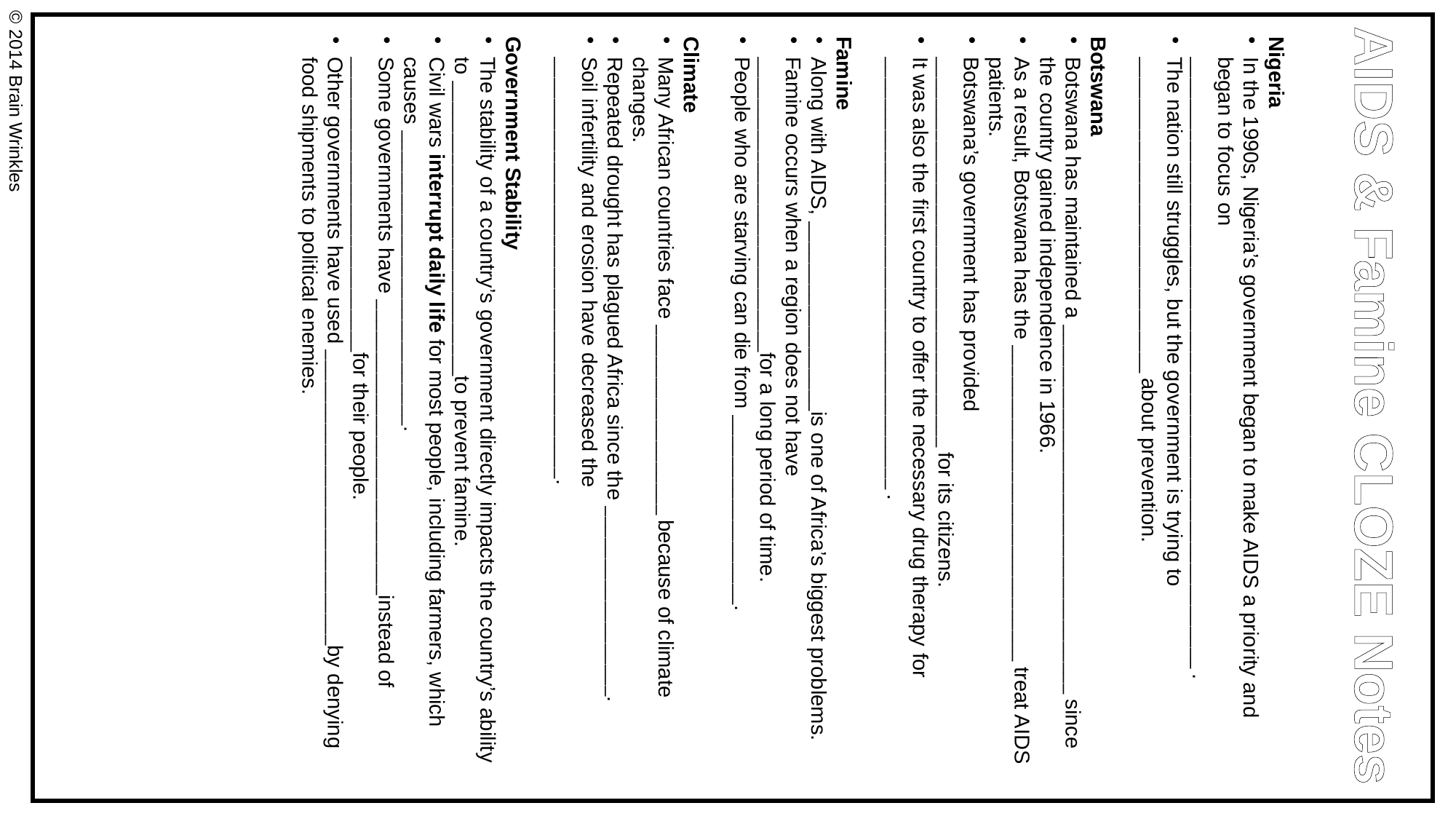

Nigeria
In the 1990s, Nigeria’s government began to make AIDS a priority and began to focus on __________________________________________________________ .
The nation still struggles, but the government is trying to ______________________________ about prevention.

Botswana
Botswana has maintained a ___________________________________ since the country gained independence in 1966.
As a result, Botswana has the ______________________________ treat AIDS patients.
Botswana’s government has provided _____________________________________ for its citizens.
It was also the first country to offer the necessary drug therapy for _________________________________________ .

Famine
Along with AIDS, __________________is one of Africa’s biggest problems.
Famine occurs when a region does not have ____________________________for a long period of time.
People who are starving can die from __________________.

Climate
Many African countries face __________________ because of climate changes.
Repeated drought has plagued Africa since the __________________.
Soil infertility and erosion have decreased the ________________________________________.

Government Stability
The stability of a country’s government directly impacts the country’s ability to ____________________________to prevent famine.
Civil wars interrupt daily life for most people, including farmers, which causes ____________________________.
Some governments have ____________________________instead of ____________________________for their people.
Other governments have used ____________________________by denying food shipments to political enemies.

© 2014 Brain Wrinkles
AIDS & Famine CLOZE Notes